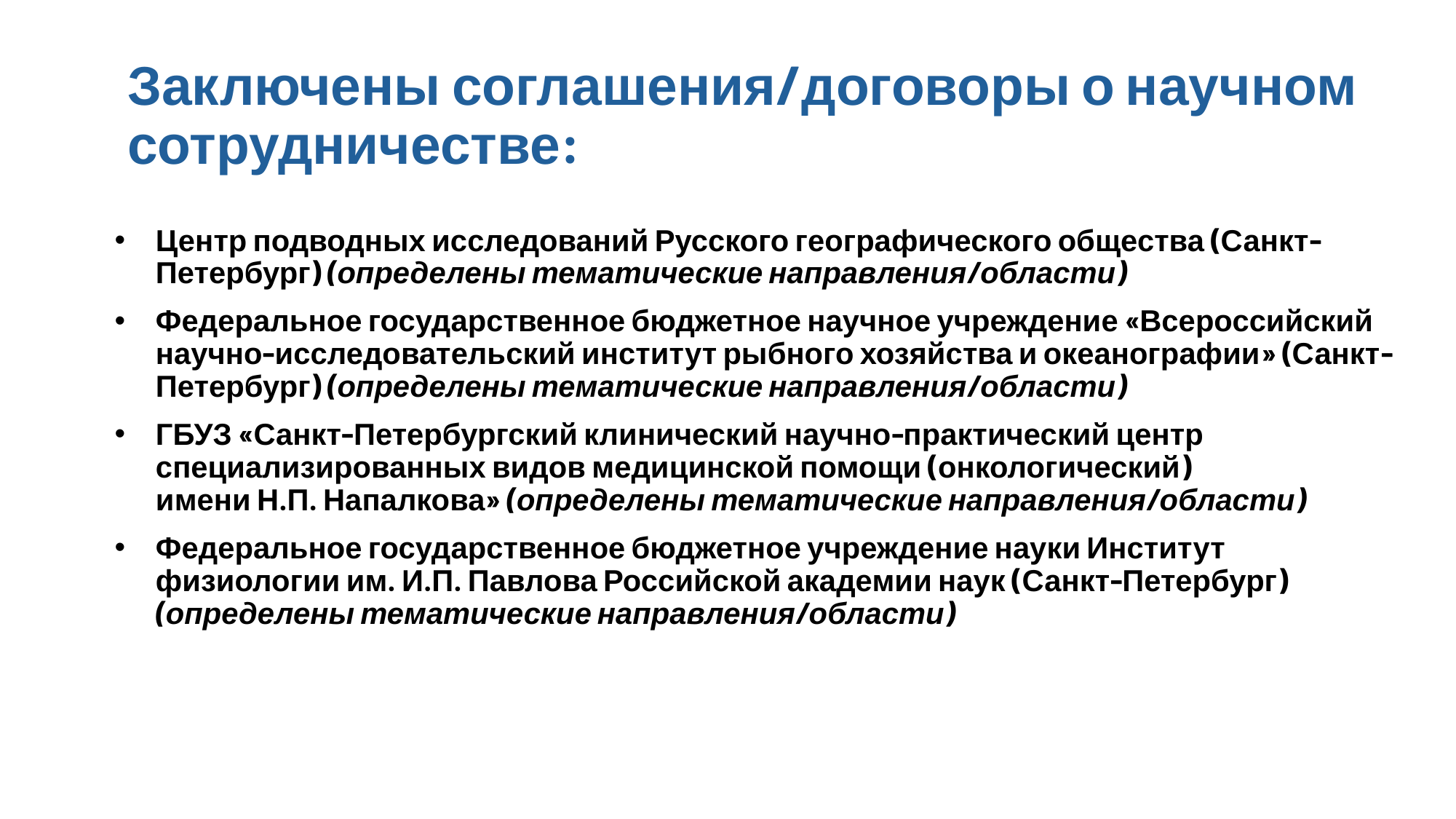

# Заключены соглашения/договоры о научном сотрудничестве:
Центр подводных исследований Русского географического общества (Санкт-Петербург) (определены тематические направления/области)
Федеральное государственное бюджетное научное учреждение «Всероссийский научно-исследовательский институт рыбного хозяйства и океанографии» (Санкт-Петербург) (определены тематические направления/области)
ГБУЗ «Санкт-Петербургский клинический научно-практический центр специализированных видов медицинской помощи (онкологический) имени Н.П. Напалкова» (определены тематические направления/области)
Федеральное государственное бюджетное учреждение науки Институт физиологии им. И.П. Павлова Российской академии наук (Санкт-Петербург) (определены тематические направления/области)